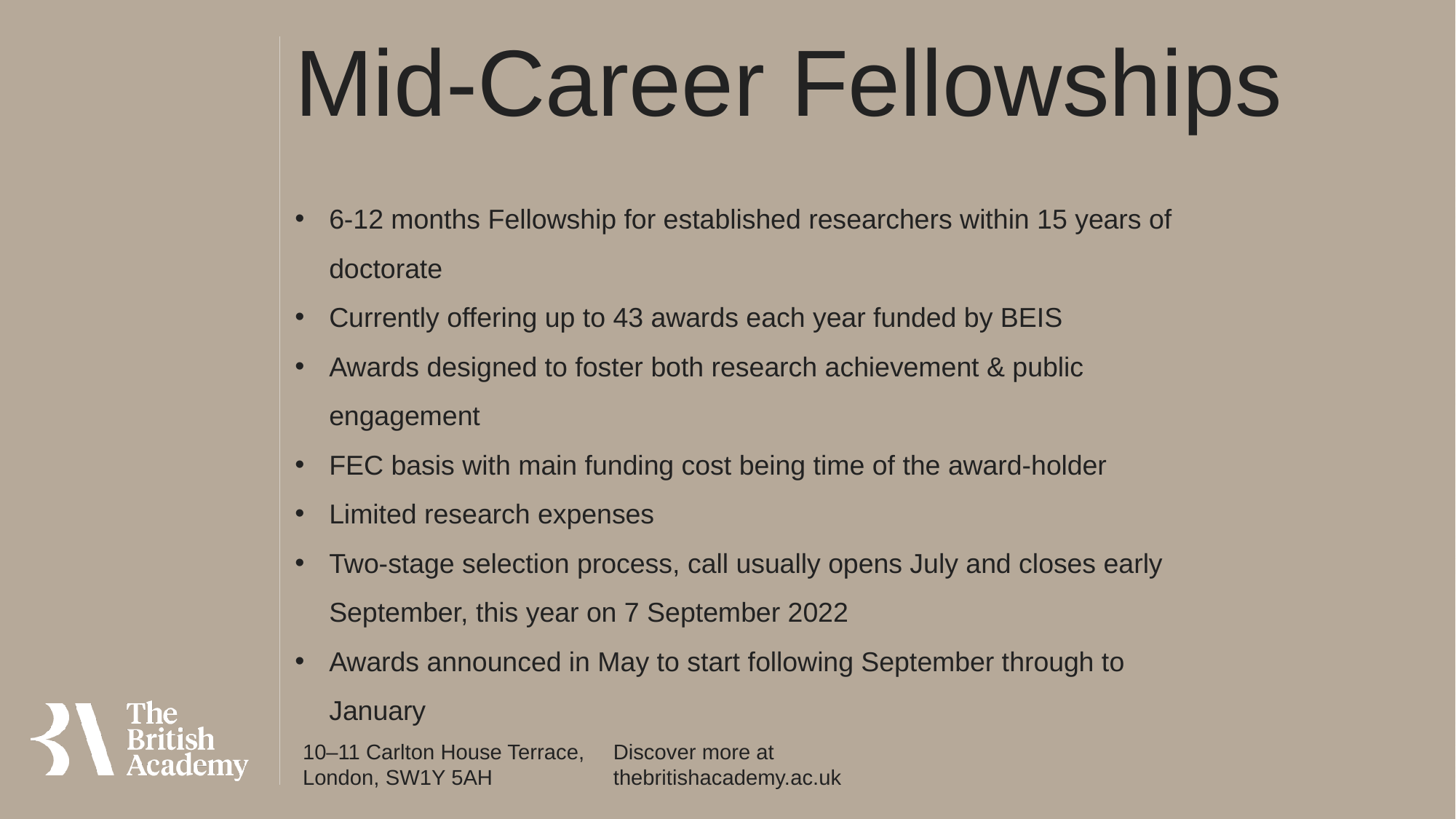

Mid-Career Fellowships
6-12 months Fellowship for established researchers within 15 years of doctorate
Currently offering up to 43 awards each year funded by BEIS
Awards designed to foster both research achievement & public engagement
FEC basis with main funding cost being time of the award-holder
Limited research expenses
Two-stage selection process, call usually opens July and closes early September, this year on 7 September 2022
Awards announced in May to start following September through to January